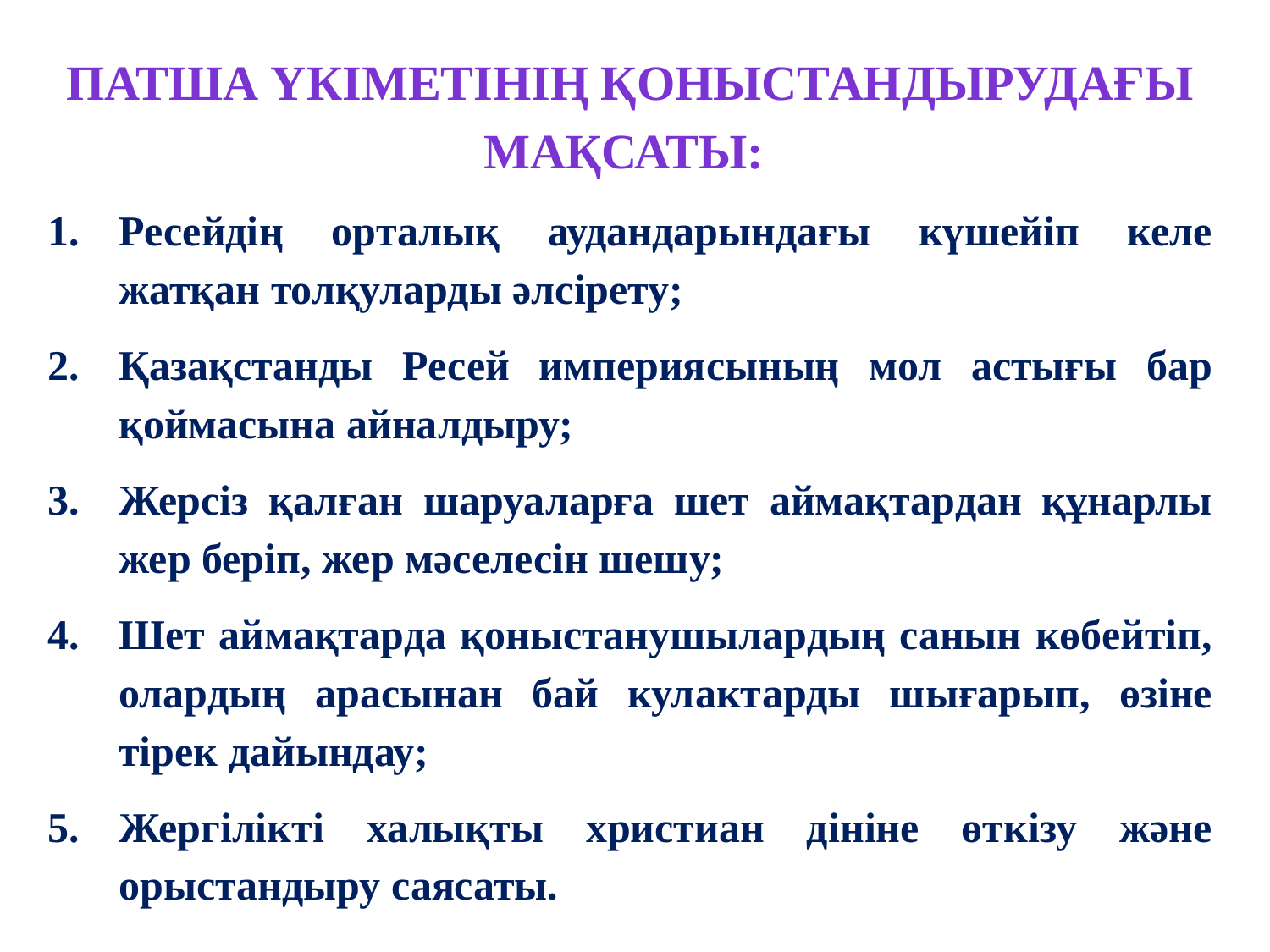

Патша үкіметінің қоныстандырудағы мақсаты:
Ресейдің орталық аудандарындағы күшейіп келе жатқан толқуларды әлсірету;
Қазақстанды Ресей империясының мол астығы бар қоймасына айналдыру;
Жерсіз қалған шаруаларға шет аймақтардан құнарлы жер беріп, жер мәселесін шешу;
Шет аймақтарда қоныстанушылардың санын көбейтіп, олардың арасынан бай кулактарды шығарып, өзіне тірек дайындау;
Жергілікті халықты христиан дініне өткізу және орыстандыру саясаты.